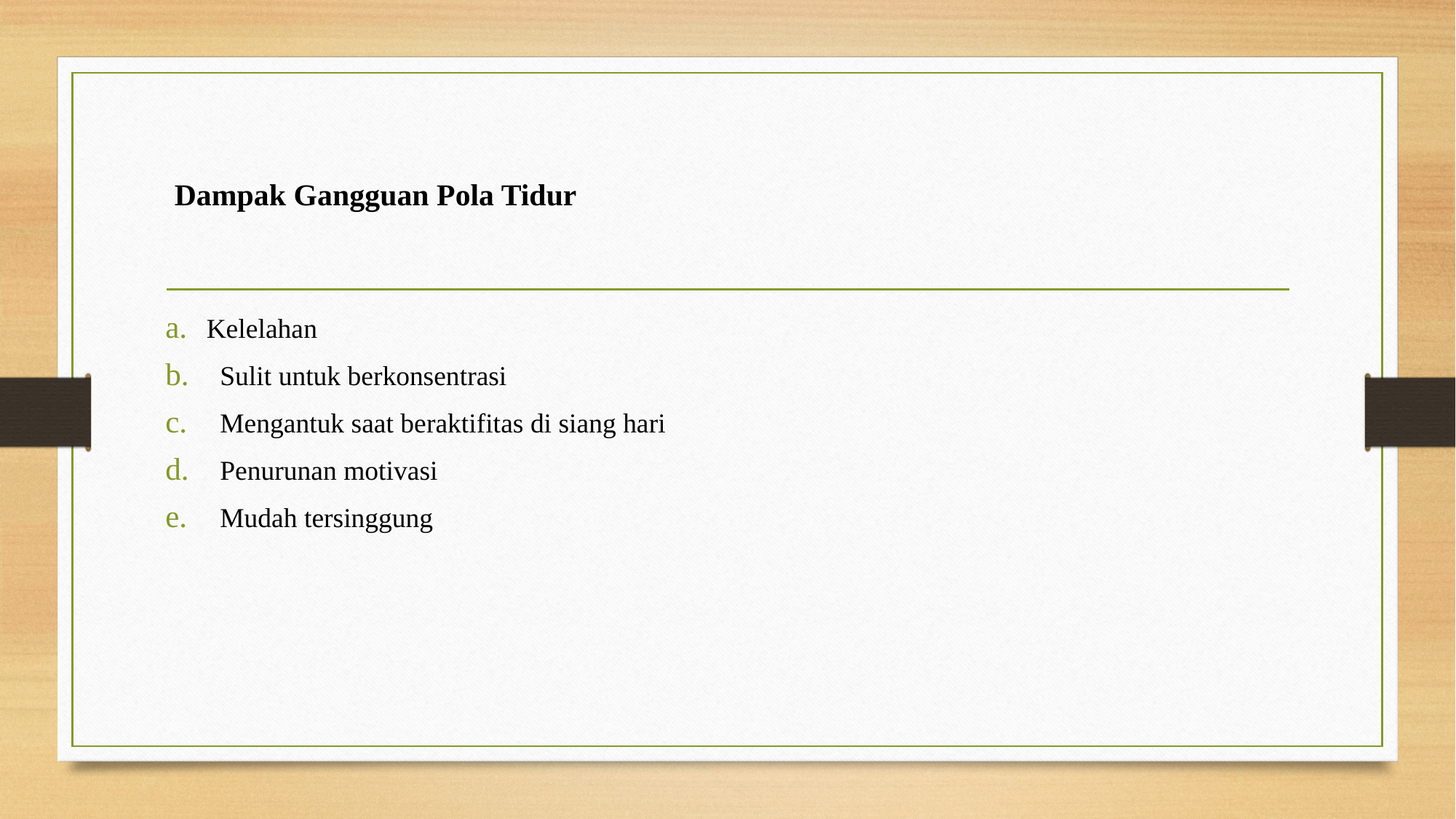

# Dampak Gangguan Pola Tidur
Kelelahan
Sulit untuk berkonsentrasi
Mengantuk saat beraktifitas di siang hari
Penurunan motivasi
Mudah tersinggung